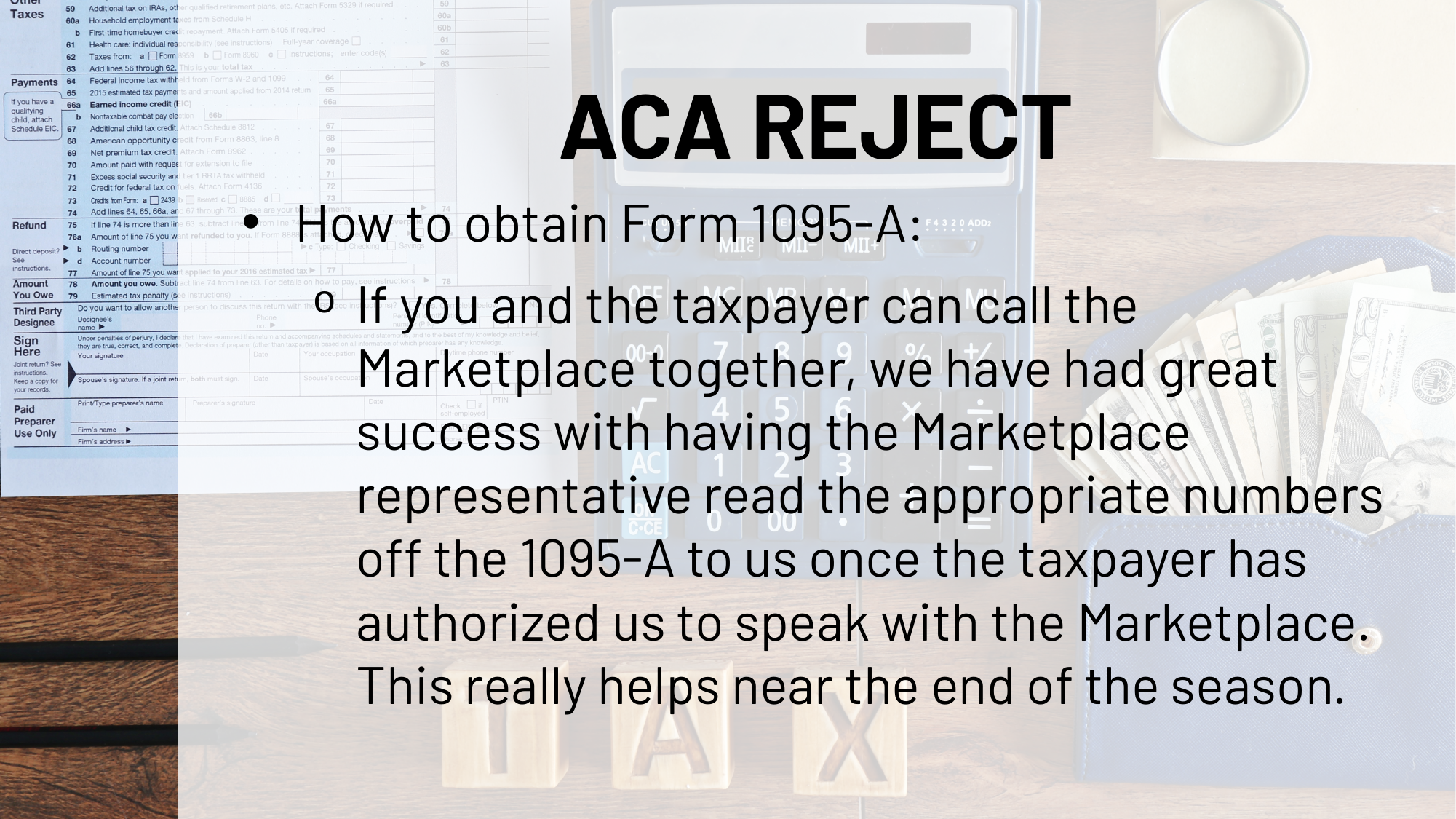

# ACA REJECT
How to obtain Form 1095-A:
If you and the taxpayer can call the Marketplace together, we have had great success with having the Marketplace representative read the appropriate numbers off the 1095-A to us once the taxpayer has authorized us to speak with the Marketplace.  This really helps near the end of the season.